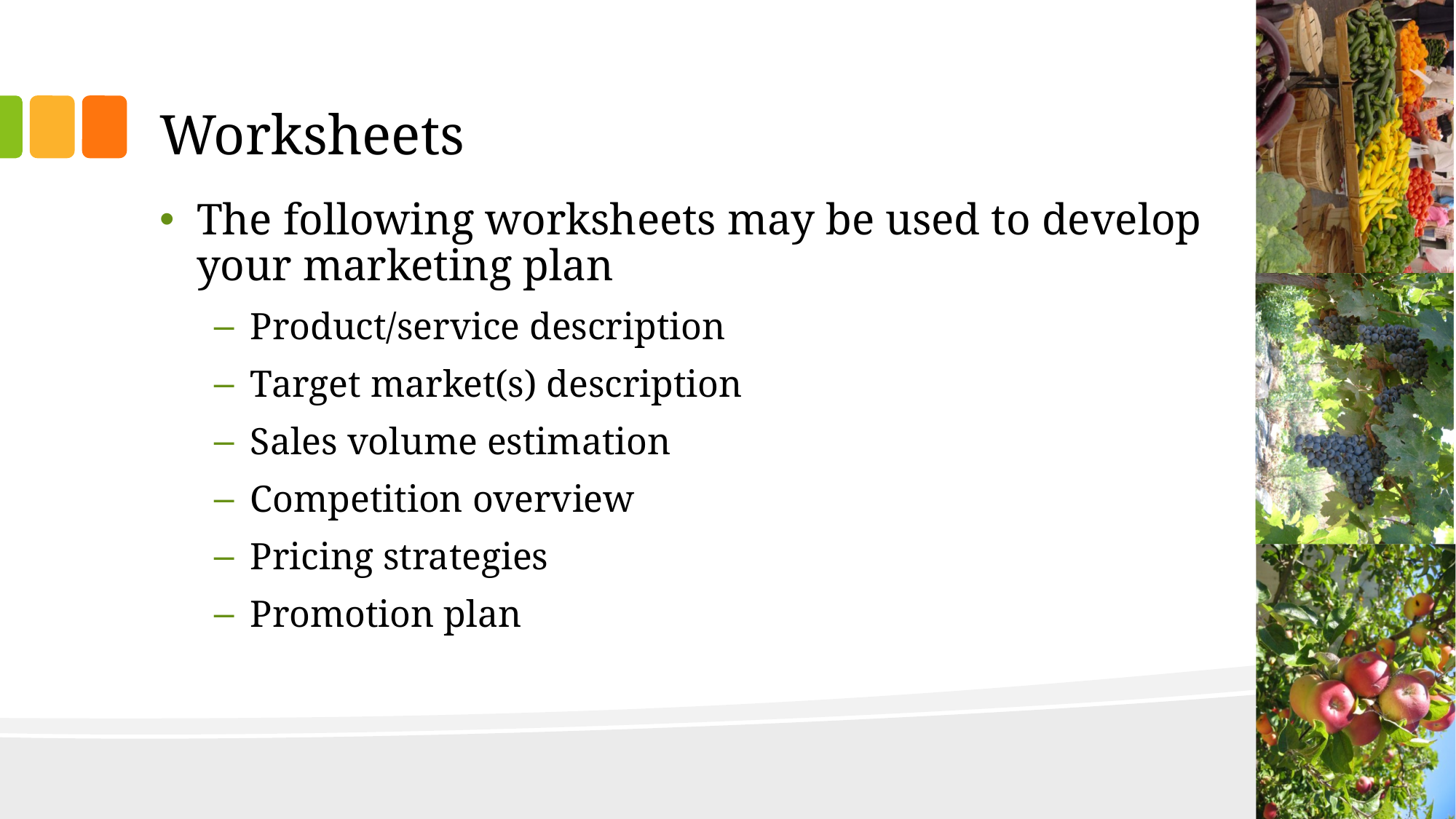

# Worksheets
The following worksheets may be used to develop your marketing plan
Product/service description
Target market(s) description
Sales volume estimation
Competition overview
Pricing strategies
Promotion plan